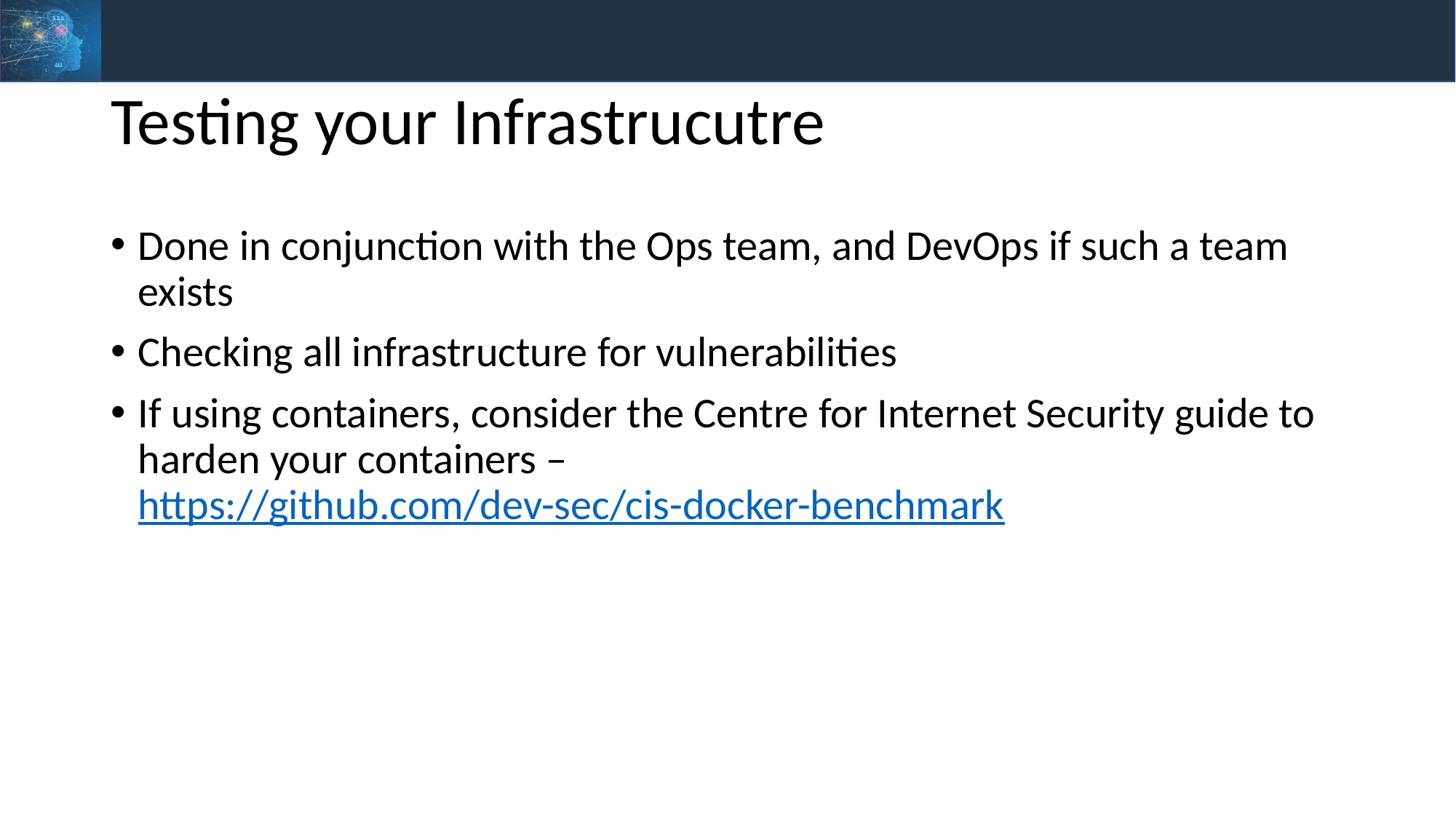

# Testing your Infrastrucutre
Done in conjunction with the Ops team, and DevOps if such a team exists
Checking all infrastructure for vulnerabilities
If using containers, consider the Centre for Internet Security guide to harden your containers – https://github.com/dev-sec/cis-docker-benchmark